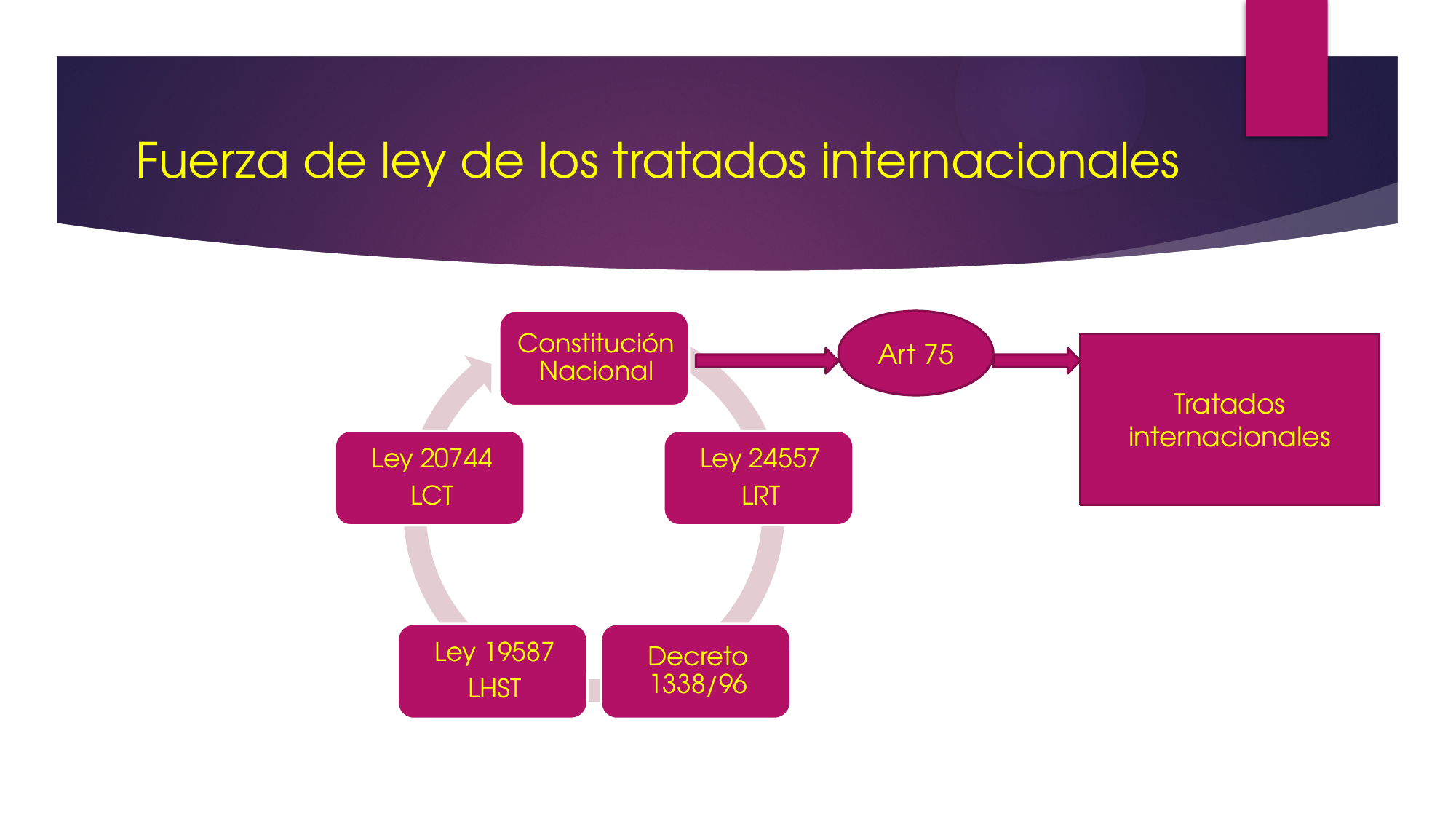

# Fuerza de ley de los tratados internacionales
Constitución Nacional
Ley 24557
LRT
Decreto 1338/96
Ley 19587
LHST
Ley 20744
LCT
Art 75
Tratados internacionales